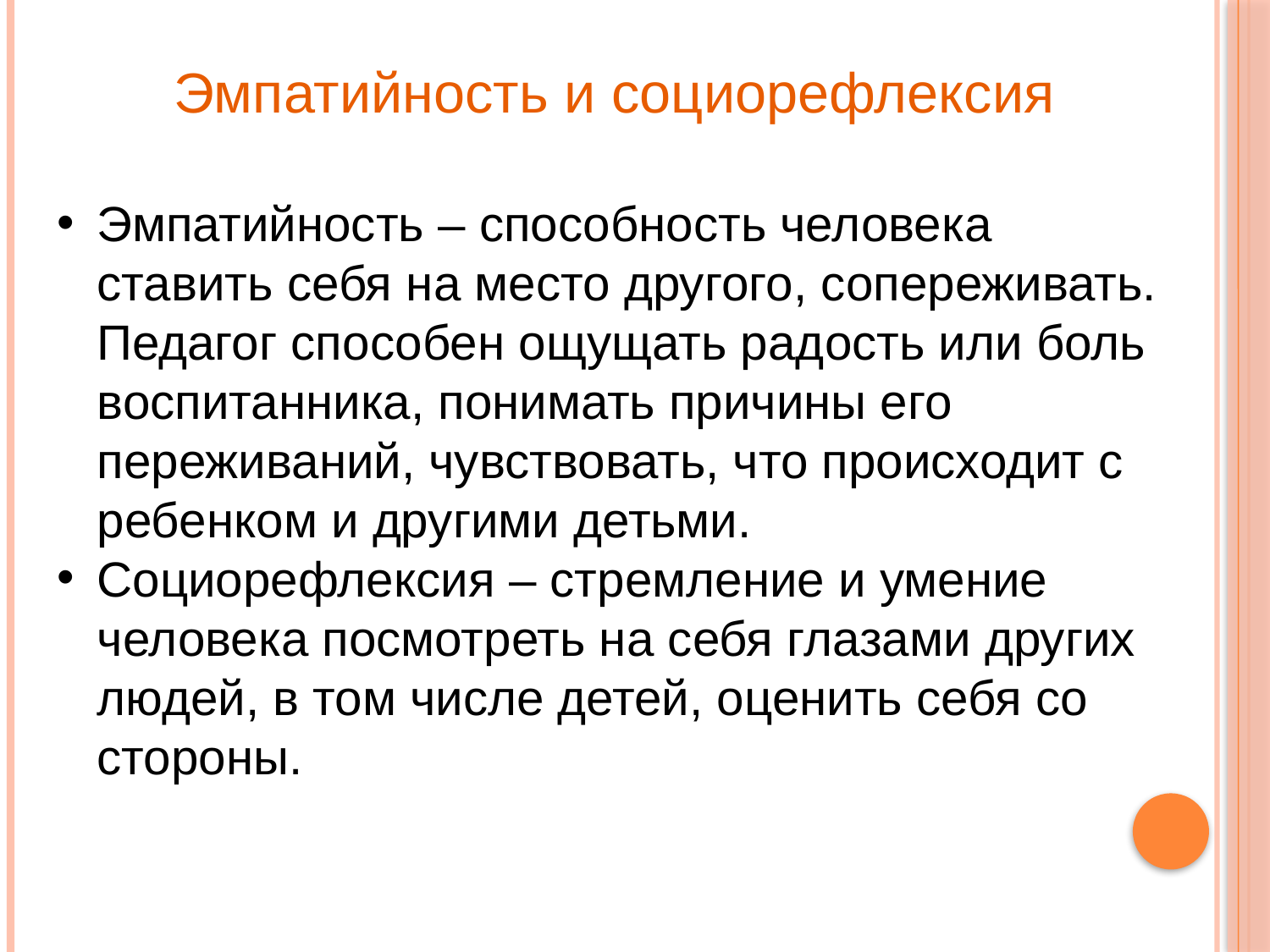

Эмпатийность и социорефлексия

Эмпатийность – способность человека ставить себя на место другого, сопереживать. Педагог способен ощущать радость или боль воспитанника, понимать причины его переживаний, чувствовать, что происходит с ребенком и другими детьми.
Социорефлексия – стремление и умение человека посмотреть на себя глазами других людей, в том числе детей, оценить себя со стороны.